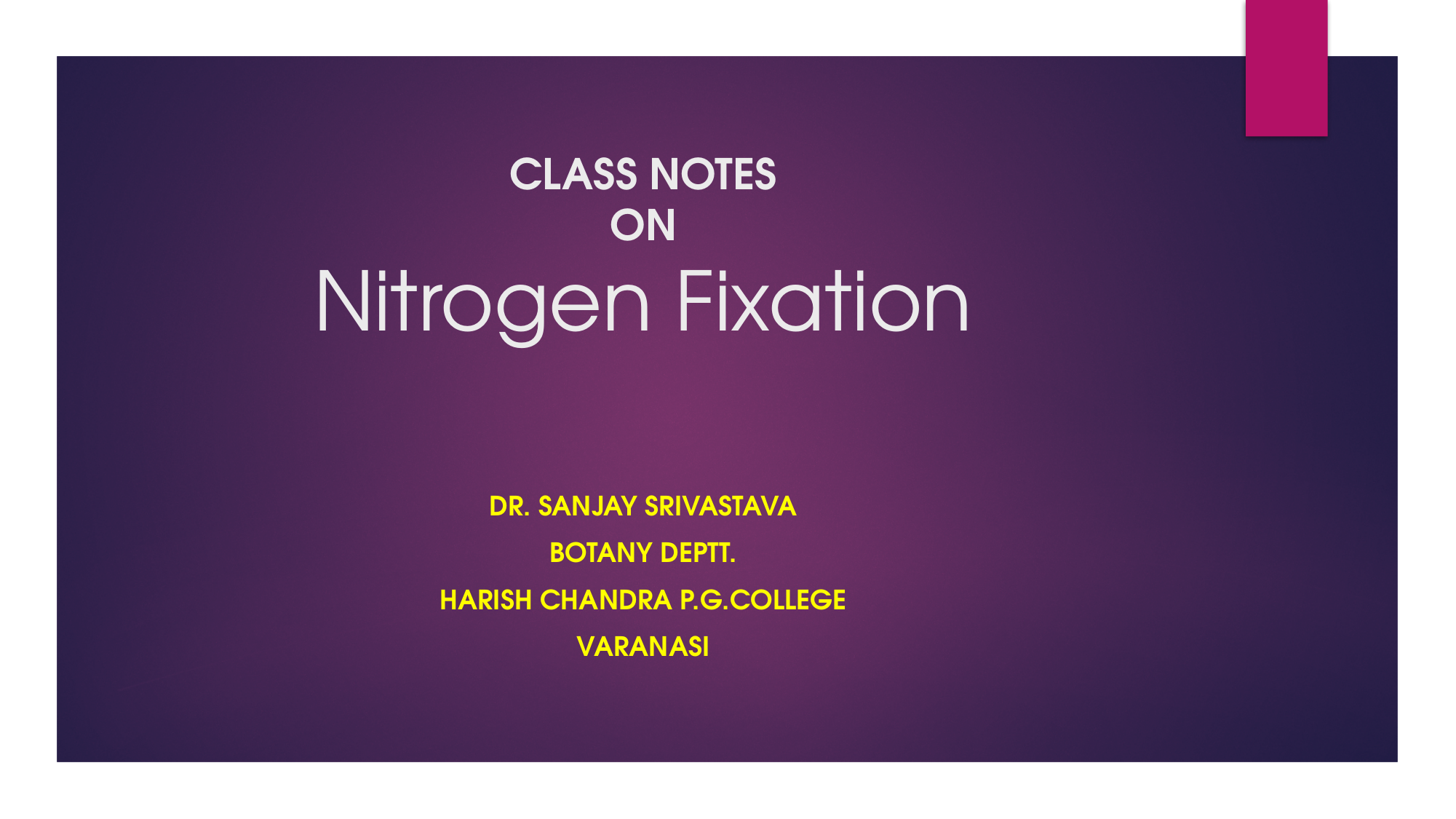

# Class Notes On Nitrogen Fixation
Dr. Sanjay Srivastava
Botany Deptt.
Harish Chandra P.G.College
Varanasi